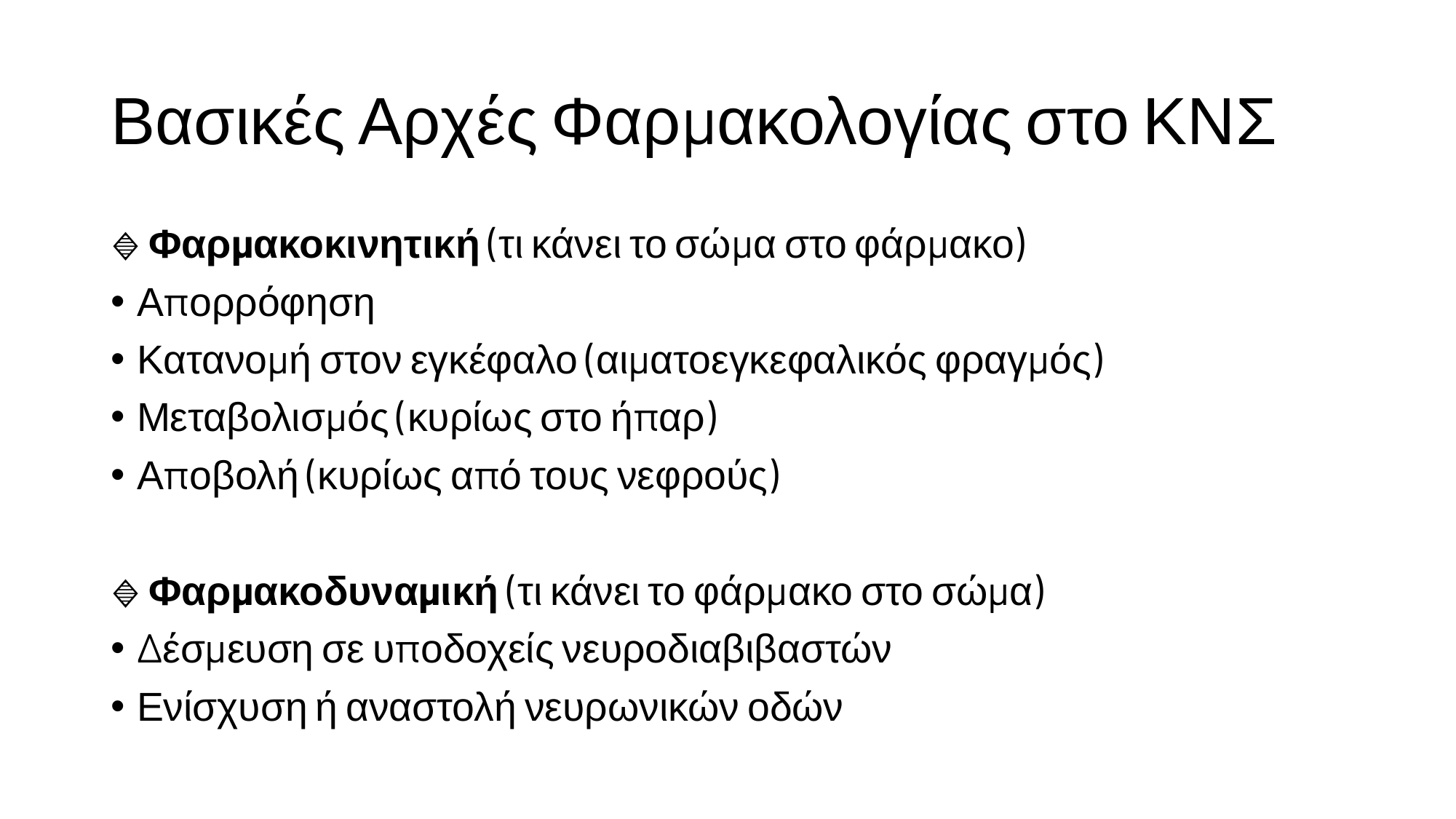

# Βασικές Αρχές Φαρμακολογίας στο ΚΝΣ
🔹 Φαρμακοκινητική (τι κάνει το σώμα στο φάρμακο)
Απορρόφηση
Κατανομή στον εγκέφαλο (αιματοεγκεφαλικός φραγμός)
Μεταβολισμός (κυρίως στο ήπαρ)
Αποβολή (κυρίως από τους νεφρούς)

🔹 Φαρμακοδυναμική (τι κάνει το φάρμακο στο σώμα)
Δέσμευση σε υποδοχείς νευροδιαβιβαστών
Ενίσχυση ή αναστολή νευρωνικών οδών